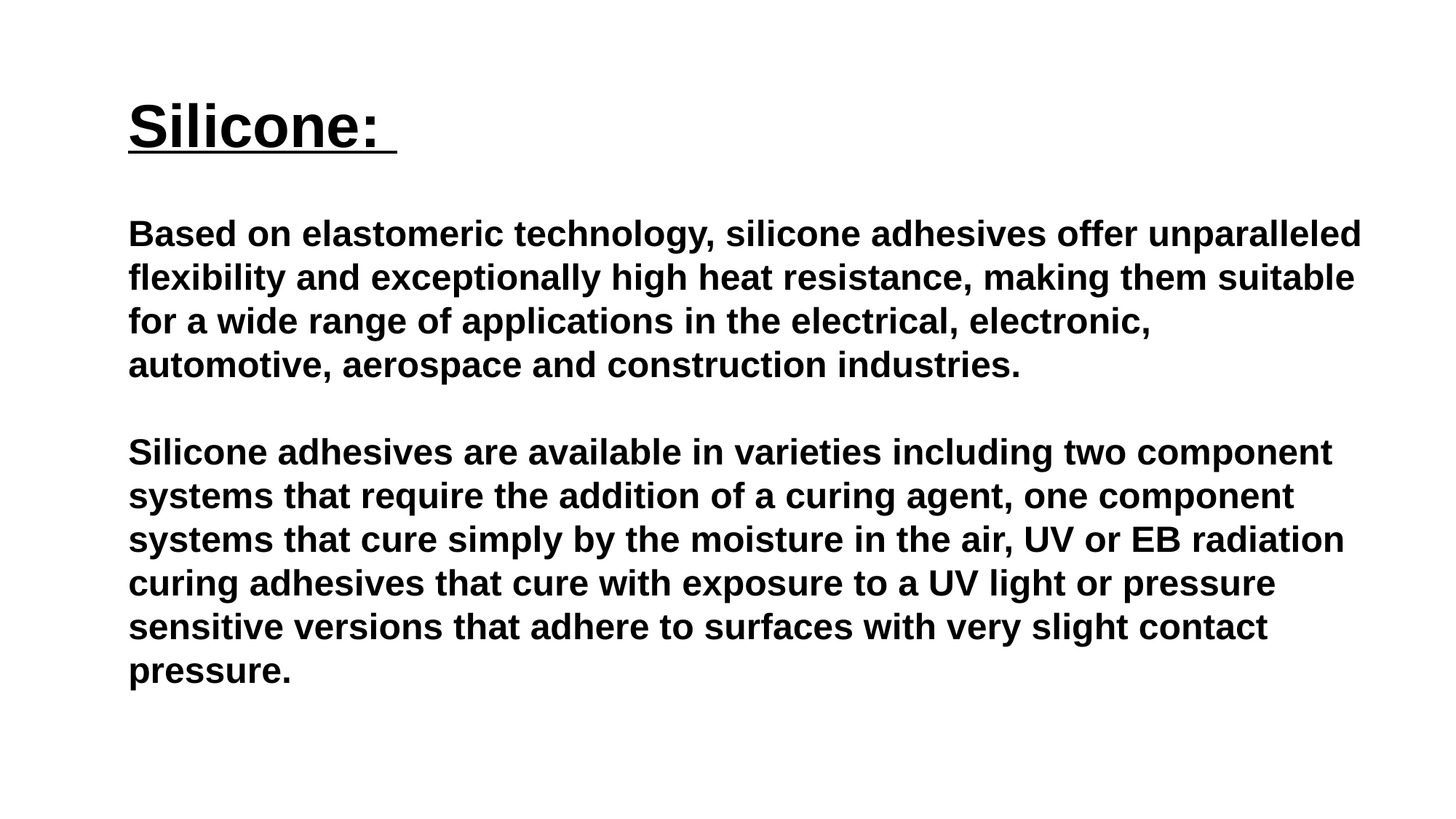

Silicone:

Based on elastomeric technology, silicone adhesives offer unparalleled flexibility and exceptionally high heat resistance, making them suitable for a wide range of applications in the electrical, electronic, automotive, aerospace and construction industries.

Silicone adhesives are available in varieties including two component systems that require the addition of a curing agent, one component systems that cure simply by the moisture in the air, UV or EB radiation curing adhesives that cure with exposure to a UV light or pressure sensitive versions that adhere to surfaces with very slight contact pressure.